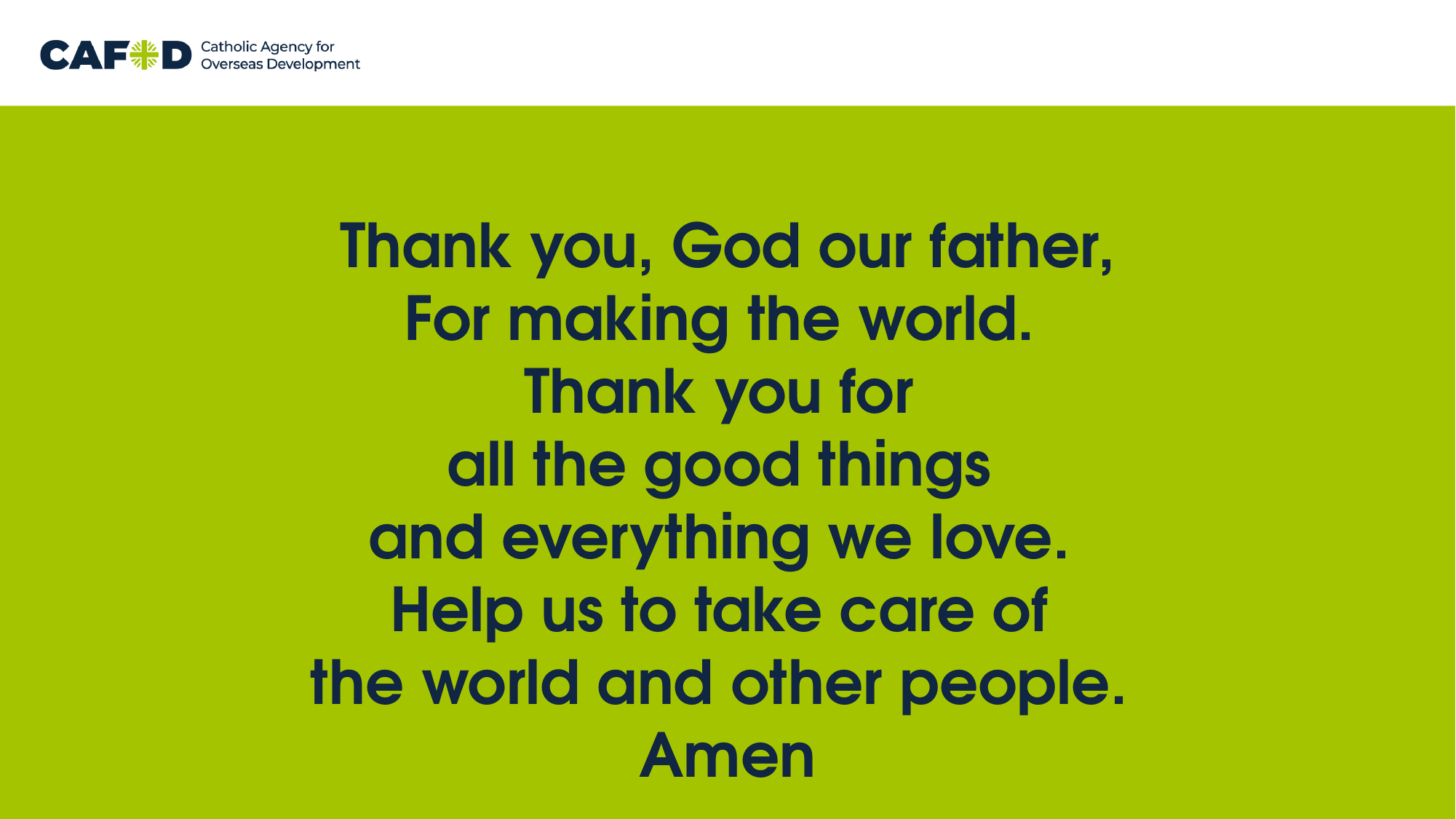

Thank you, God our father,
For making the world.
Thank you for
all the good things
and everything we love.
Help us to take care of
the world and other people.
Amen